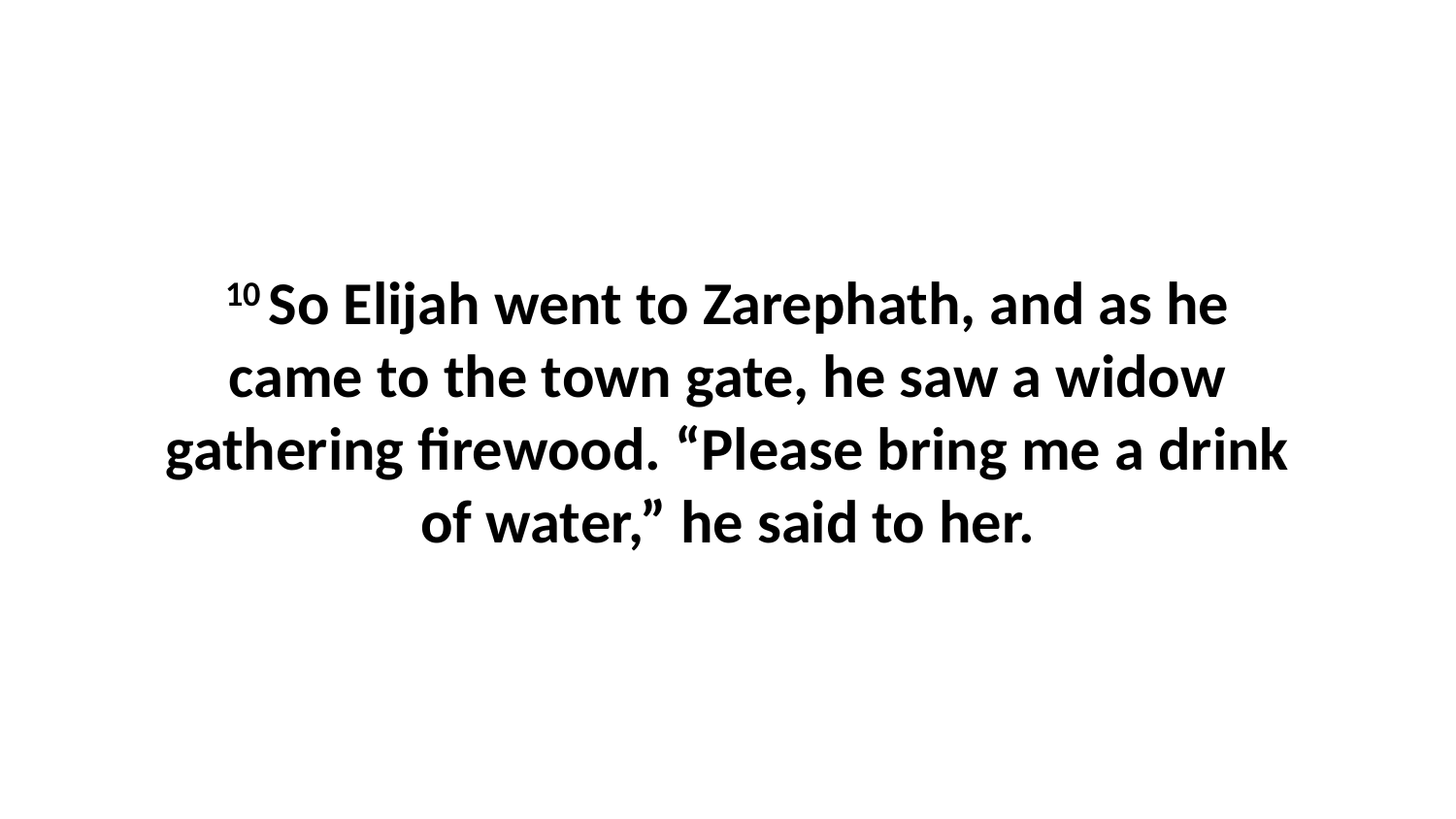

10 So Elijah went to Zarephath, and as he came to the town gate, he saw a widow gathering firewood. “Please bring me a drink of water,” he said to her.